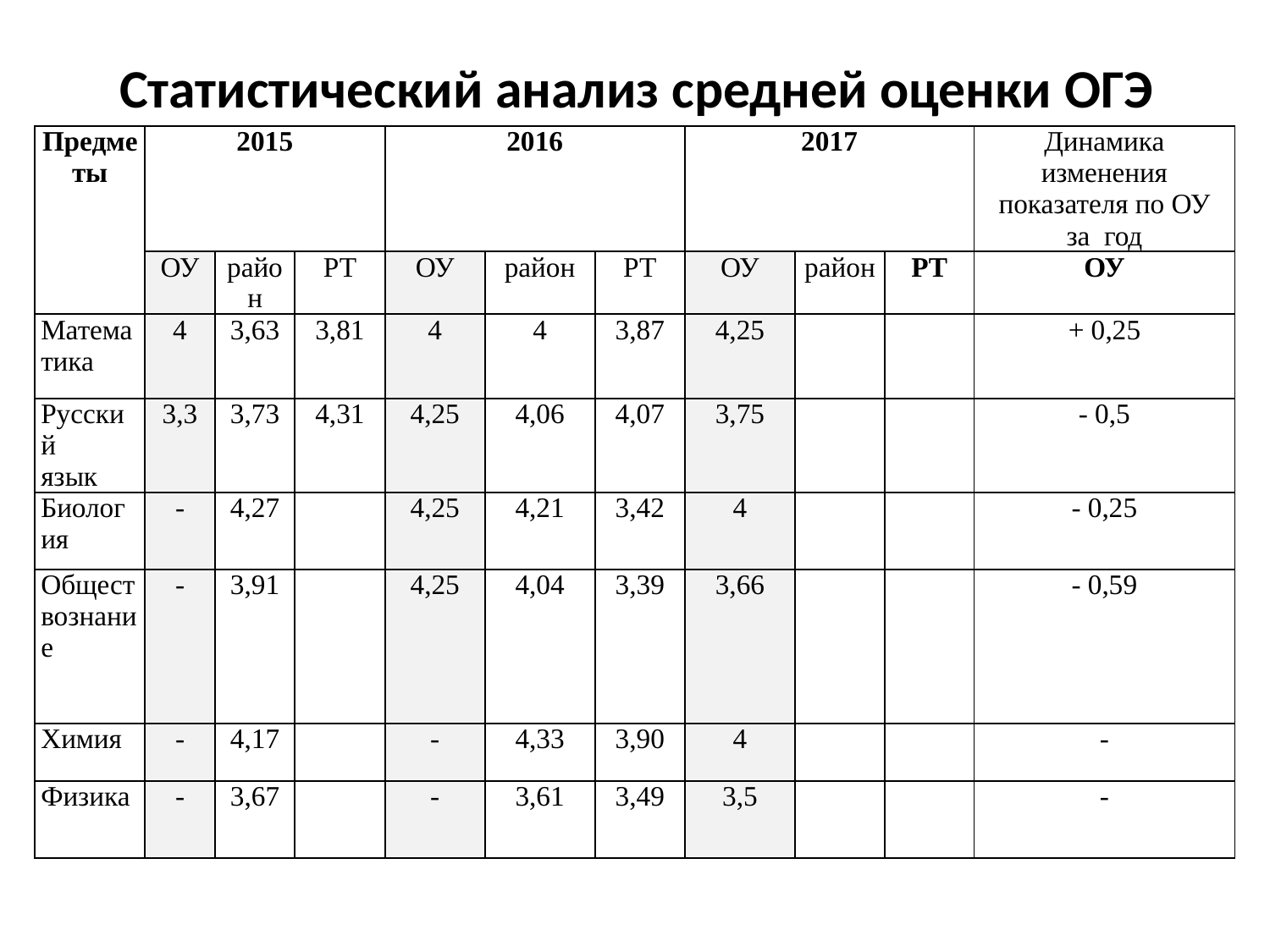

# Статистический анализ средней оценки ОГЭ
| Предметы | 2015 |  |  | 2016 |  |  | 2017 |  |  | Динамика изменения показателя по ОУ за год |
| --- | --- | --- | --- | --- | --- | --- | --- | --- | --- | --- |
|  | ОУ | район | РТ | ОУ | район | РТ | ОУ | район | РТ | ОУ |
| Математика | 4 | 3,63 | 3,81 | 4 | 4 | 3,87 | 4,25 |  |  | + 0,25 |
| Русский язык | 3,3 | 3,73 | 4,31 | 4,25 | 4,06 | 4,07 | 3,75 |  |  | - 0,5 |
| Биология | - | 4,27 |  | 4,25 | 4,21 | 3,42 | 4 |  |  | - 0,25 |
| Обществознание | - | 3,91 |  | 4,25 | 4,04 | 3,39 | 3,66 |  |  | - 0,59 |
| Химия | - | 4,17 |  | - | 4,33 | 3,90 | 4 |  |  | - |
| Физика | - | 3,67 |  | - | 3,61 | 3,49 | 3,5 |  |  | - |